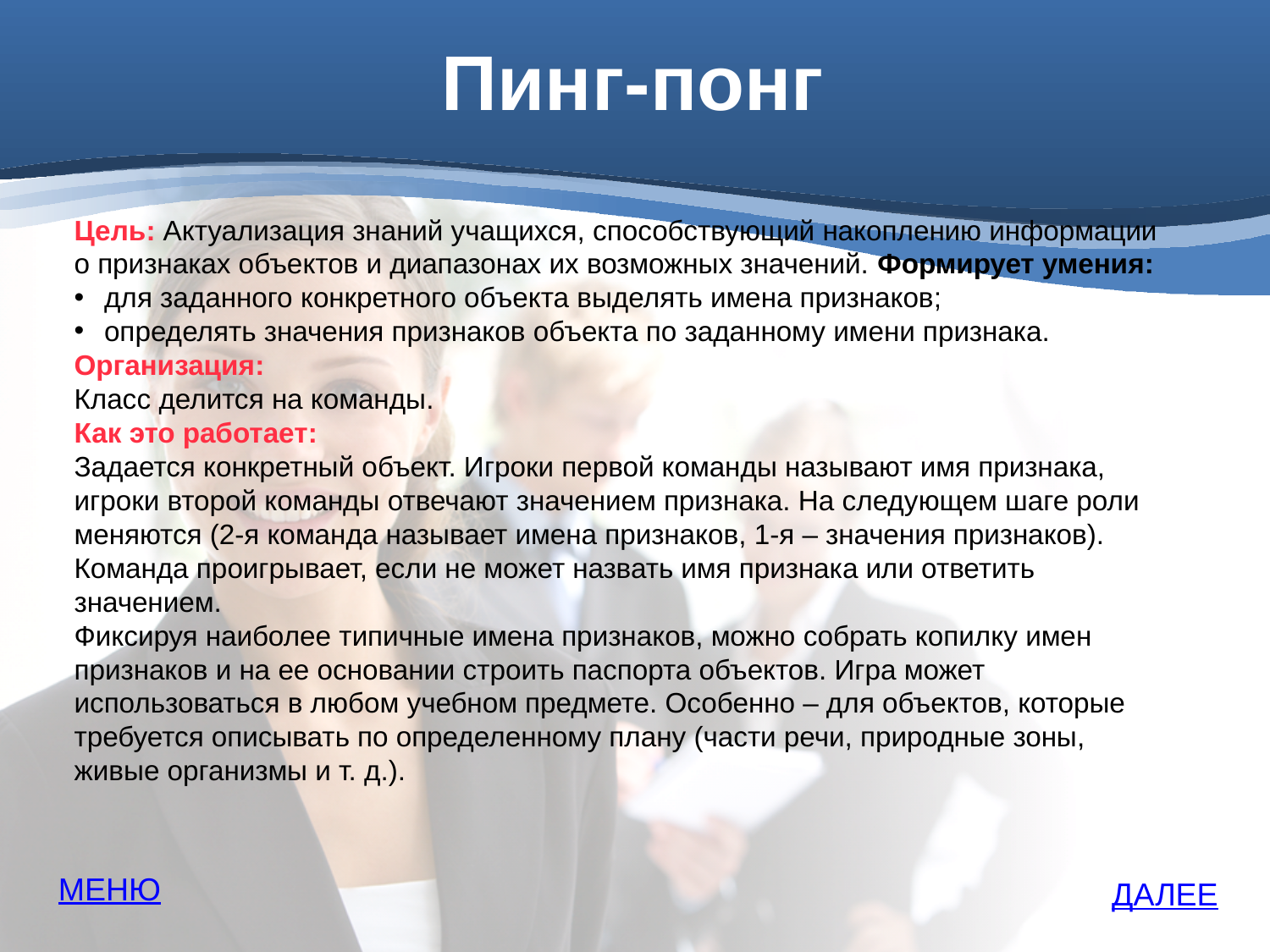

# Пинг-понг
Цель: Актуализация знаний учащихся, способствующий накоплению информации о признаках объектов и диапазонах их возможных значений. Формирует умения:
для заданного конкретного объекта выделять имена признаков;
определять значения признаков объекта по заданному имени признака.
Организация:
Класс делится на команды.
Как это работает:
Задается конкретный объект. Игроки первой команды называют имя признака, игроки второй команды отвечают значением признака. На следующем шаге роли меняются (2-я команда называет имена признаков, 1-я – значения признаков). Команда проигрывает, если не может назвать имя признака или ответить значением.
Фиксируя наиболее типичные имена признаков, можно собрать копилку имен признаков и на ее основании строить паспорта объектов. Игра может использоваться в любом учебном предмете. Особенно – для объектов, которые требуется описывать по определенному плану (части речи, природные зоны, живые организмы и т. д.).
МЕНЮ
ДАЛЕЕ